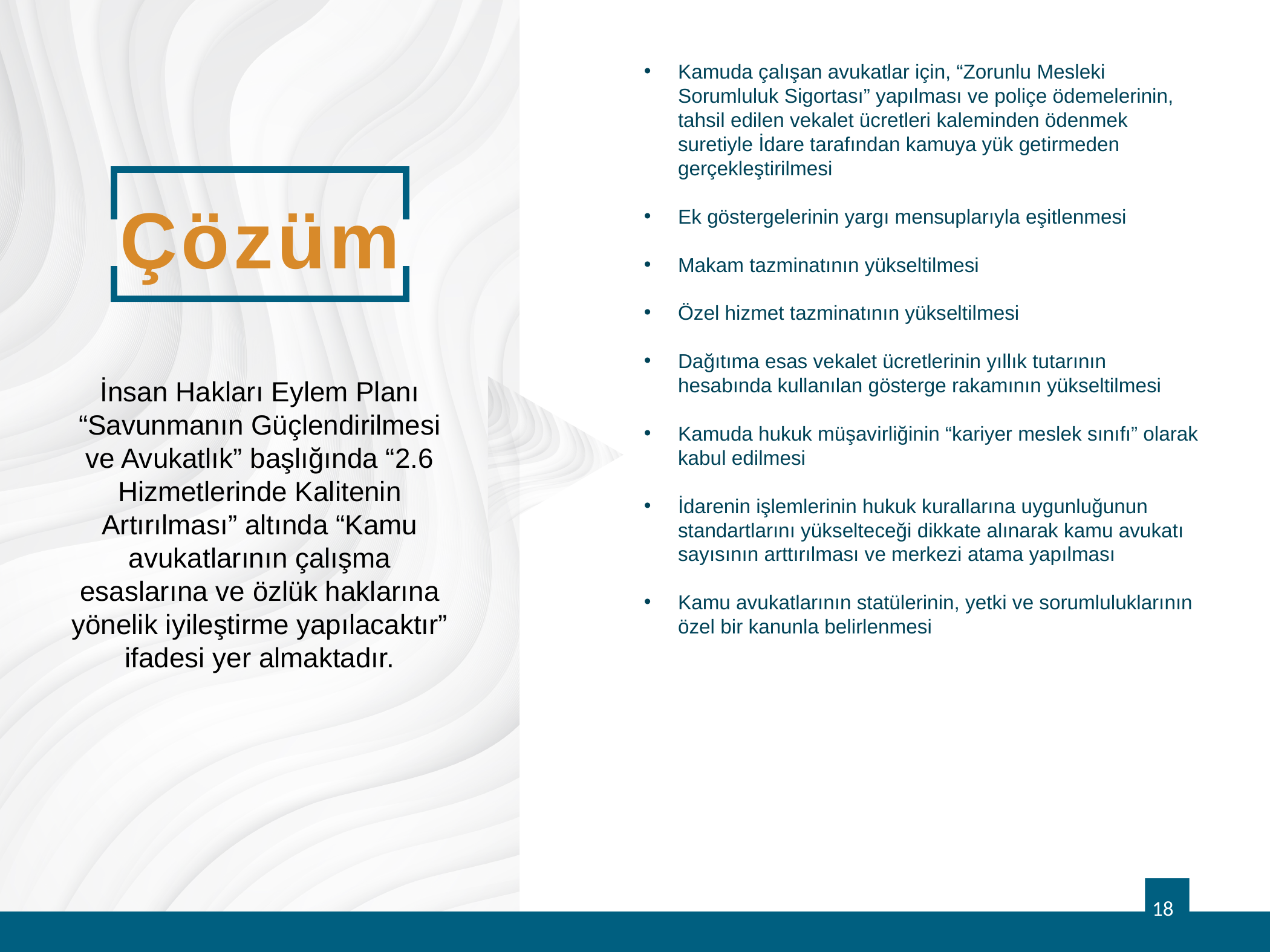

Kamuda çalışan avukatlar için, “Zorunlu Mesleki Sorumluluk Sigortası” yapılması ve poliçe ödemelerinin, tahsil edilen vekalet ücretleri kaleminden ödenmek suretiyle İdare tarafından kamuya yük getirmeden gerçekleştirilmesi

Ek göstergelerinin yargı mensuplarıyla eşitlenmesi

Makam tazminatının yükseltilmesi

Özel hizmet tazminatının yükseltilmesi

Dağıtıma esas vekalet ücretlerinin yıllık tutarının hesabında kullanılan gösterge rakamının yükseltilmesi

Kamuda hukuk müşavirliğinin “kariyer meslek sınıfı” olarak kabul edilmesi

İdarenin işlemlerinin hukuk kurallarına uygunluğunun standartlarını yükselteceği dikkate alınarak kamu avukatı sayısının arttırılması ve merkezi atama yapılması

Kamu avukatlarının statülerinin, yetki ve sorumluluklarının özel bir kanunla belirlenmesi

# Çözüm
İnsan Hakları Eylem Planı “Savunmanın Güçlendirilmesi ve Avukatlık” başlığında “2.6 Hizmetlerinde Kalitenin Artırılması” altında “Kamu avukatlarının çalışma esaslarına ve özlük haklarına yönelik iyileştirme yapılacaktır” ifadesi yer almaktadır.

18